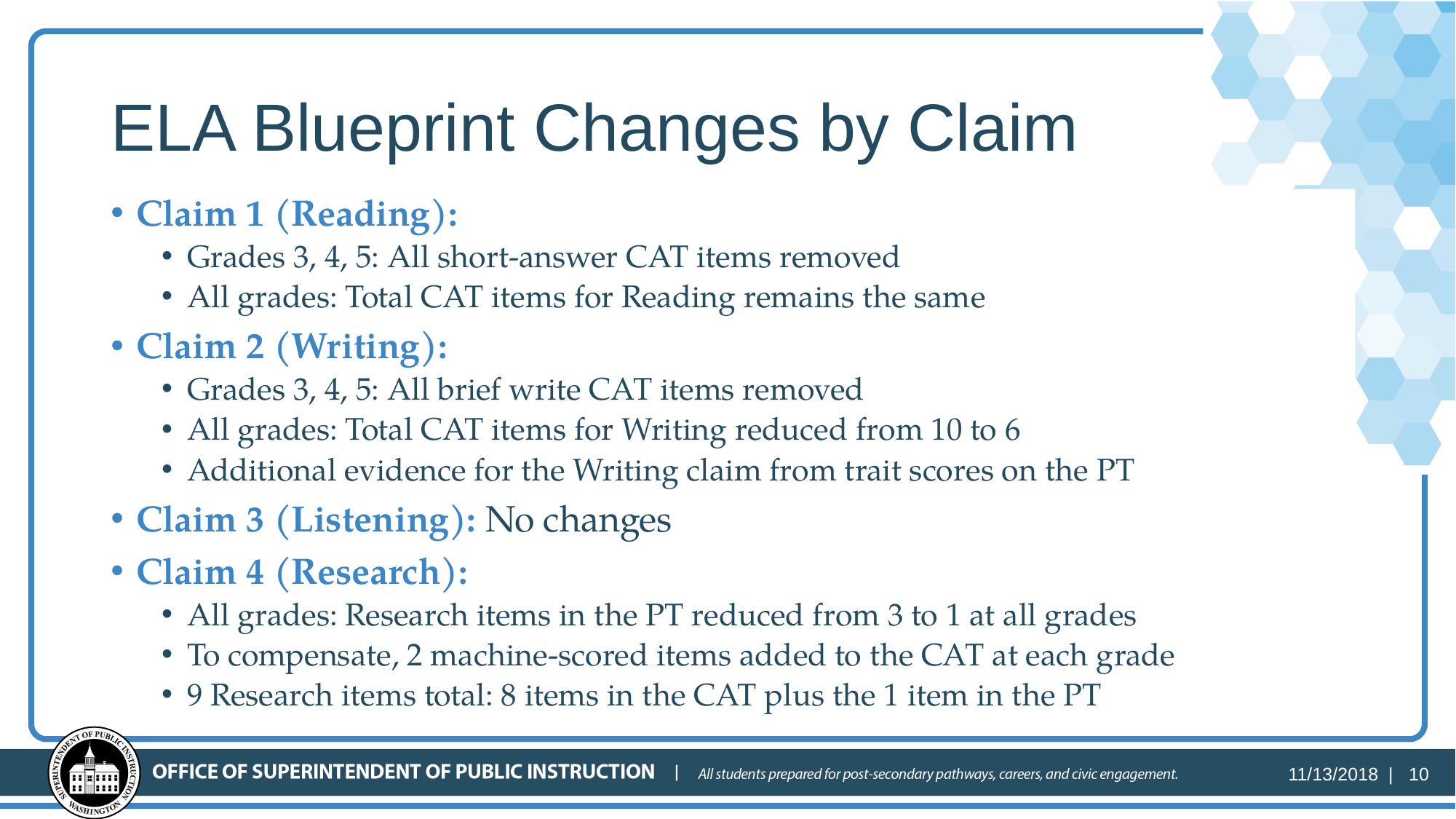

# ELA Blueprint Changes by Claim
Claim 1 (Reading):
Grades 3, 4, 5: All short-answer CAT items removed
All grades: Total CAT items for Reading remains the same
Claim 2 (Writing):
Grades 3, 4, 5: All brief write CAT items removed
All grades: Total CAT items for Writing reduced from 10 to 6
Additional evidence for the Writing claim from trait scores on the PT
Claim 3 (Listening): No changes
Claim 4 (Research):
All grades: Research items in the PT reduced from 3 to 1 at all grades
To compensate, 2 machine-scored items added to the CAT at each grade
9 Research items total: 8 items in the CAT plus the 1 item in the PT